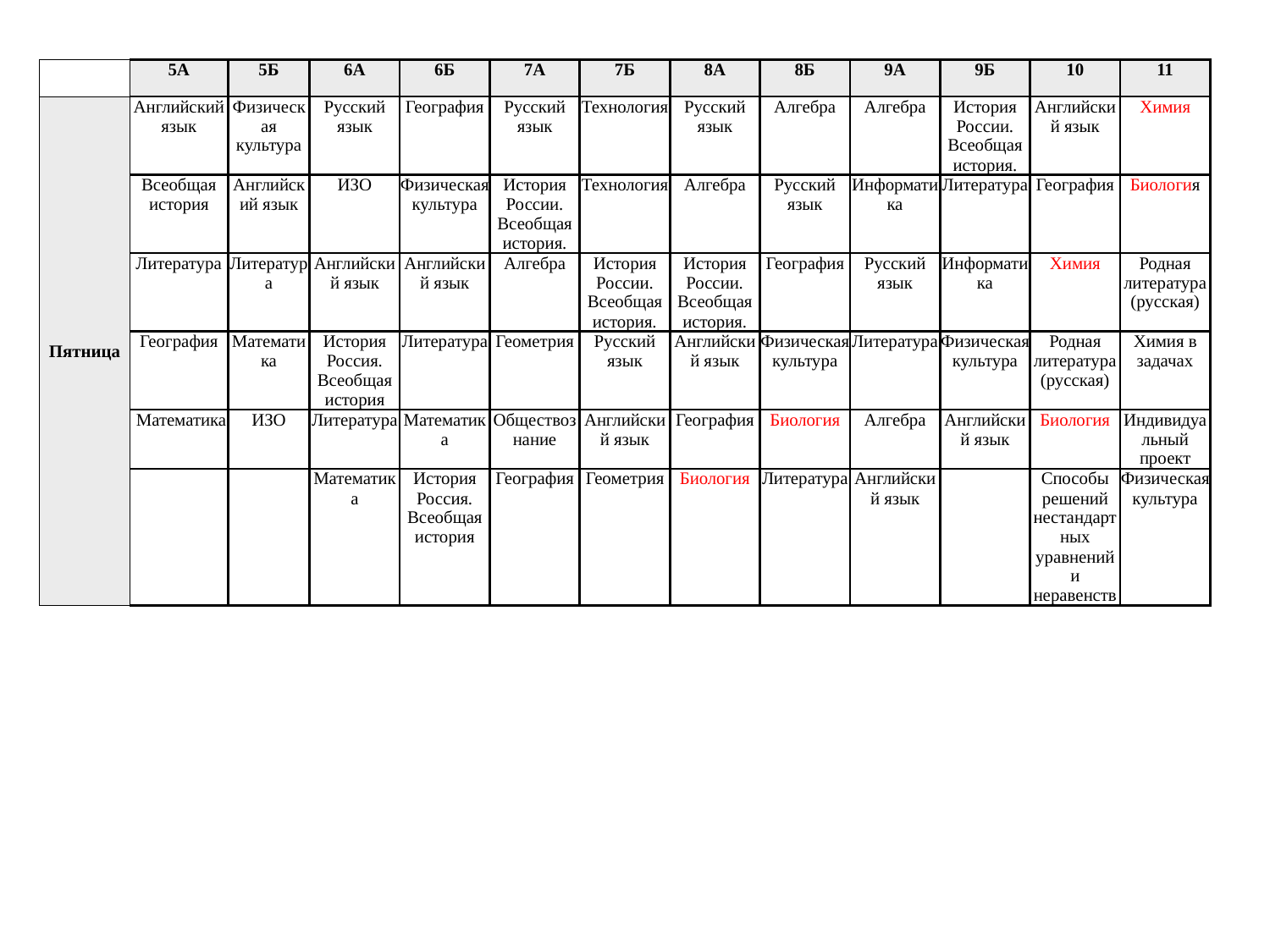

|  | 5А | 5Б | 6А | 6Б | 7А | 7Б | 8А | 8Б | 9А | 9Б | 10 | 11 |
| --- | --- | --- | --- | --- | --- | --- | --- | --- | --- | --- | --- | --- |
| Пятница | Английский язык | Физическая культура | Русский язык | География | Русский язык | Технология | Русский язык | Алгебра | Алгебра | История России. Всеобщая история. | Английский язык | Химия |
|  | Всеобщая история | Английский язык | ИЗО | Физическая культура | История России. Всеобщая история. | Технология | Алгебра | Русский язык | Информатика | Литература | География | Биология |
|  | Литература | Литература | Английский язык | Английский язык | Алгебра | История России. Всеобщая история. | История России. Всеобщая история. | География | Русский язык | Информатика | Химия | Родная литература (русская) |
|  | География | Математика | История Россия. Всеобщая история | Литература | Геометрия | Русский язык | Английский язык | Физическая культура | Литература | Физическая культура | Родная литература (русская) | Химия в задачах |
|  | Математика | ИЗО | Литература | Математика | Обществознание | Английский язык | География | Биология | Алгебра | Английский язык | Биология | Индивидуальный проект |
|  |  |  | Математика | История Россия. Всеобщая история | География | Геометрия | Биология | Литература | Английский язык |  | Способы решений нестандартных уравнений и неравенств | Физическая культура |
|  |  |  |  |  |  |  |  |  |  |  |  |  |